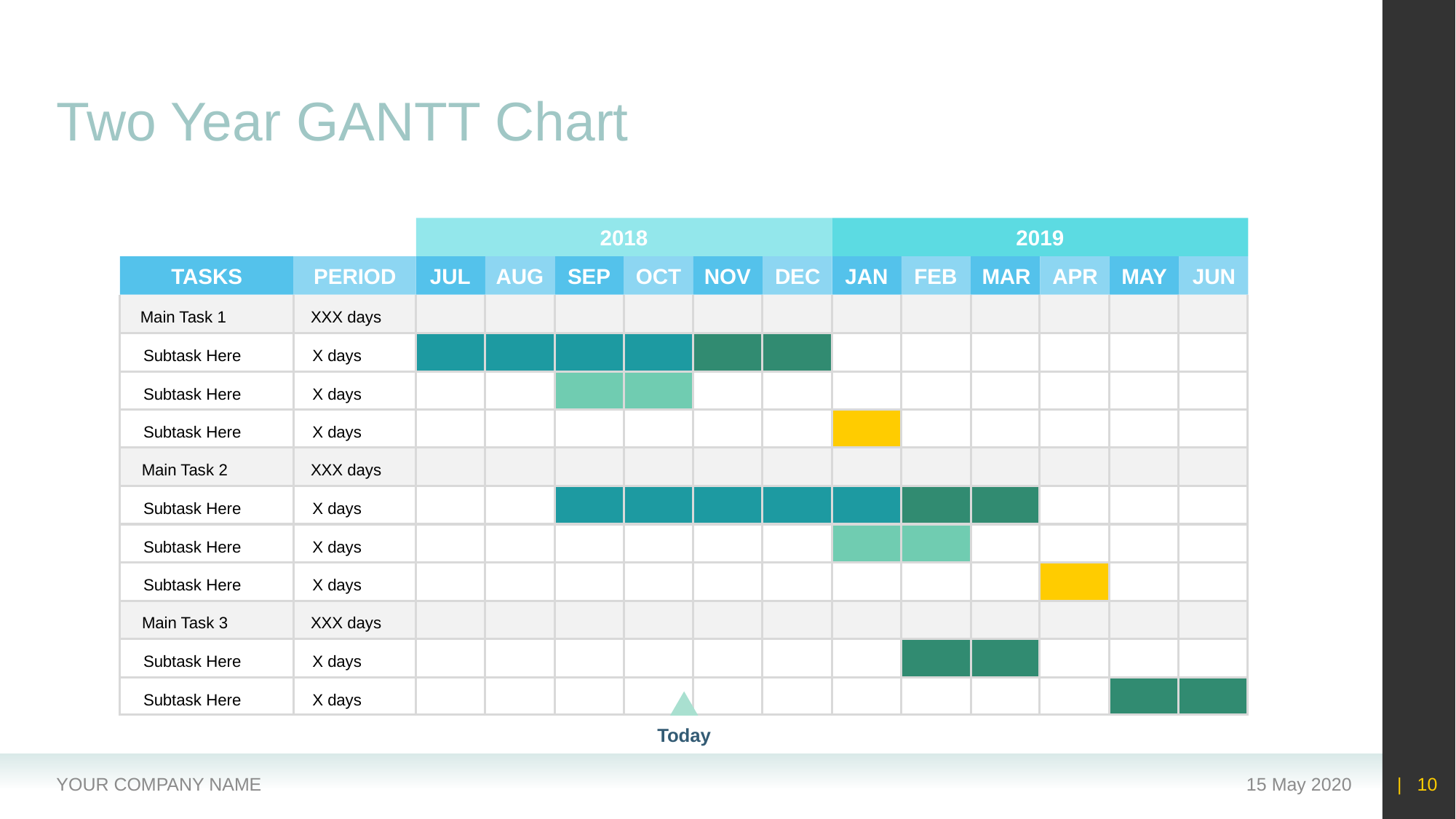

# Two Year GANTT Chart

2018
2019

TASKS
PERIOD
JUL
AUG
SEP
OCT
NOV
DEC
JAN
FEB
MAR
APR
MAY
JUN

Main Task 1
XXX days

Subtask Here
X days

Subtask Here
X days

Subtask Here
X days

Main Task 2
XXX days

Subtask Here
X days

Subtask Here
X days

Subtask Here
X days

Main Task 3
XXX days

Subtask Here
X days

Subtask Here
X days

Today
YOUR COMPANY NAME
15 May 2020
|   10